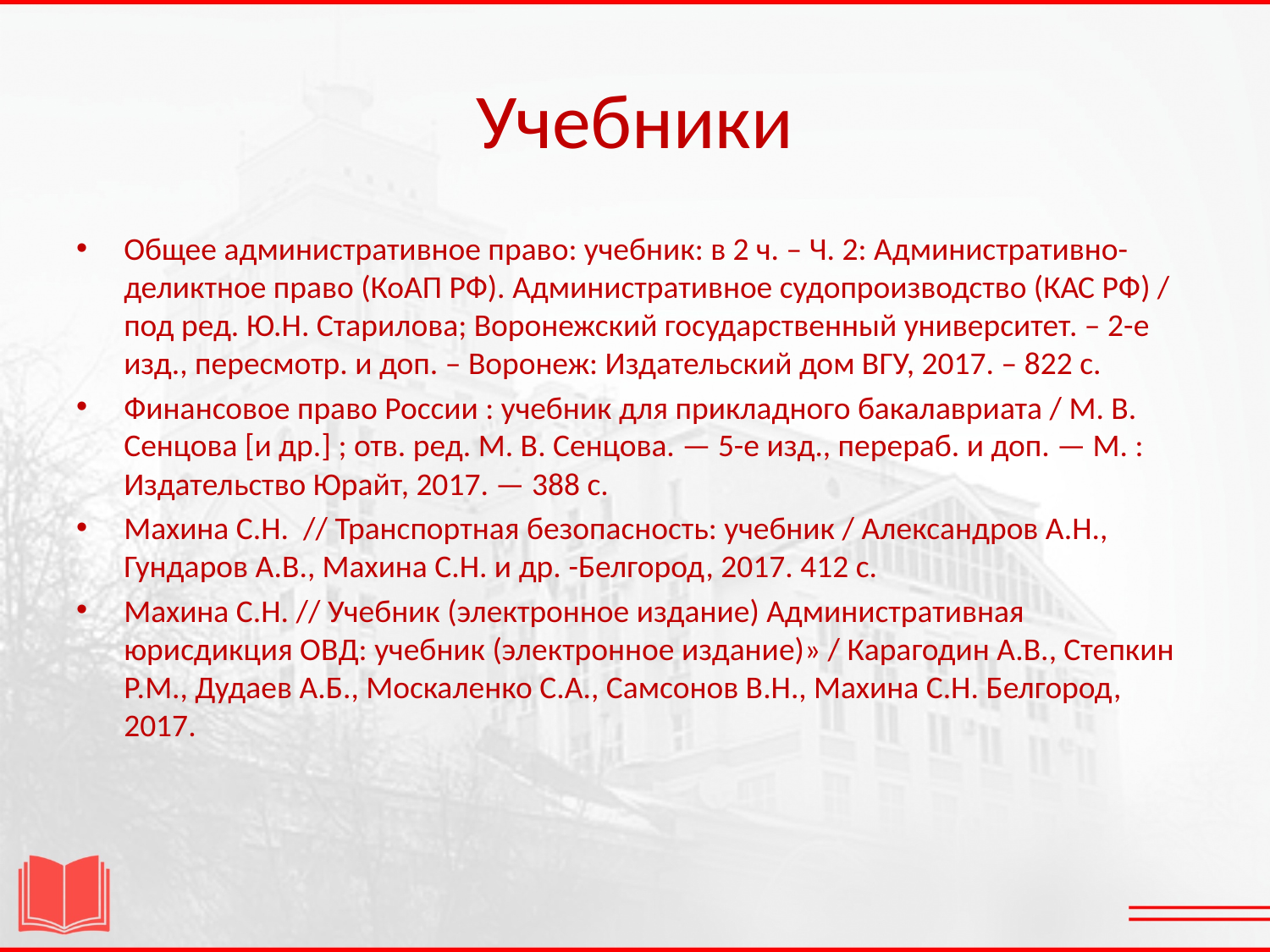

# Учебники
Общее административное право: учебник: в 2 ч. – Ч. 2: Административно-деликтное право (КоАП РФ). Административное судопроизводство (КАС РФ) / под ред. Ю.Н. Старилова; Воронежский государственный университет. – 2-е изд., пересмотр. и доп. – Воронеж: Издательский дом ВГУ, 2017. – 822 с.
Финансовое право России : учебник для прикладного бакалавриата / М. В. Сенцова [и др.] ; отв. ред. М. В. Сенцова. — 5-е изд., перераб. и доп. — М. : Издательство Юрайт, 2017. — 388 с.
Махина С.Н.  // Транспортная безопасность: учебник / Александров А.Н., Гундаров А.В., Махина С.Н. и др. -Белгород, 2017. 412 с.
Махина С.Н. // Учебник (электронное издание) Административная юрисдикция ОВД: учебник (электронное издание)» / Карагодин А.В., Степкин Р.М., Дудаев А.Б., Москаленко С.А., Самсонов В.Н., Махина С.Н. Белгород, 2017.